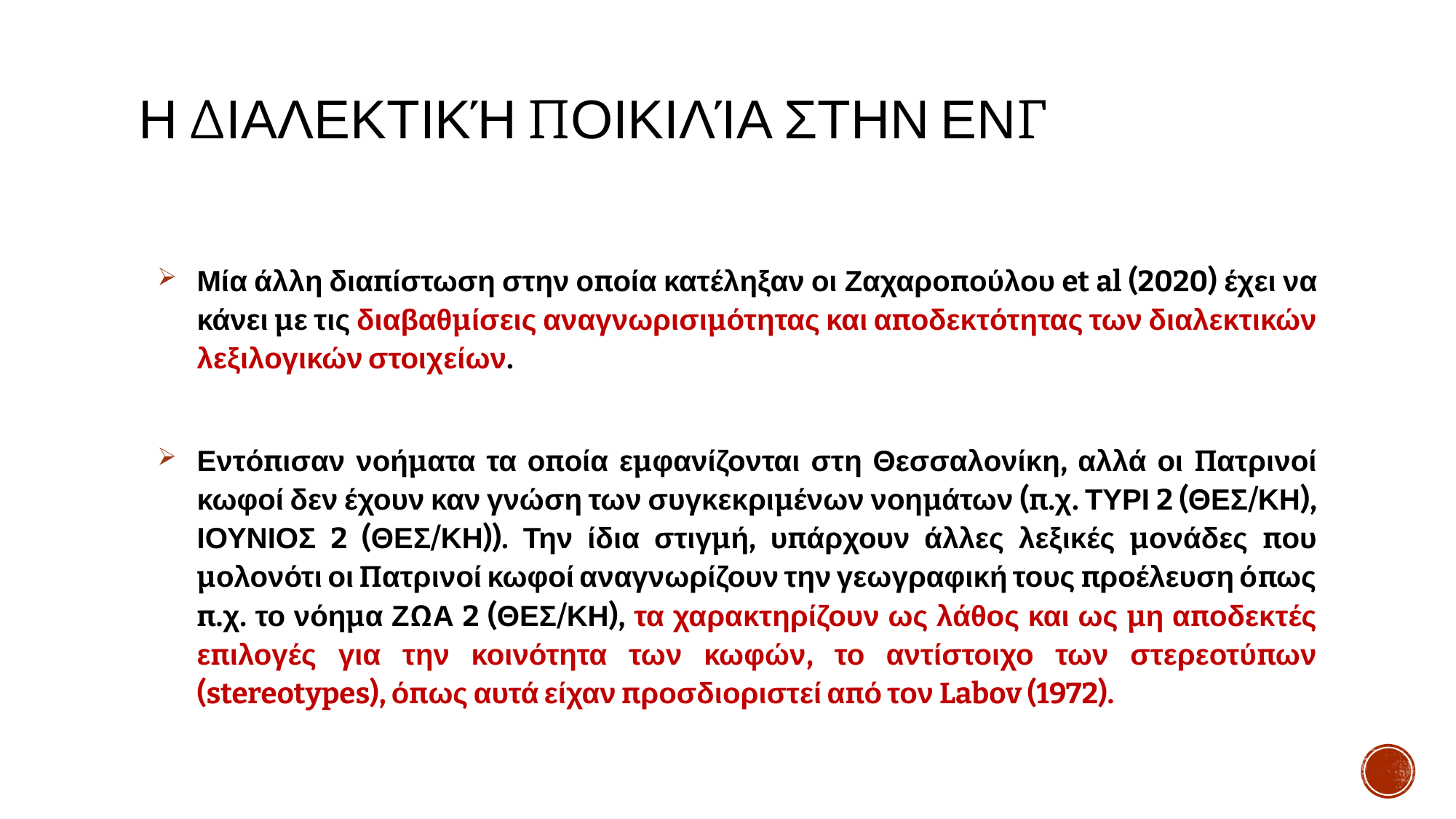

# Η διαλεκτική ποικιλία στην ΕΝΓ
Μία άλλη διαπίστωση στην οποία κατέληξαν οι Ζαχαροπούλου et al (2020) έχει να κάνει με τις διαβαθμίσεις αναγνωρισιμότητας και αποδεκτότητας των διαλεκτικών λεξιλογικών στοιχείων.

Εντόπισαν νοήματα τα οποία εμφανίζονται στη Θεσσαλονίκη, αλλά οι Πατρινοί κωφοί δεν έχουν καν γνώση των συγκεκριμένων νοημάτων (π.χ. ΤΥΡΙ 2 (ΘΕΣ/ΚΗ), ΙΟΥΝΙΟΣ 2 (ΘΕΣ/ΚΗ)). Την ίδια στιγμή, υπάρχουν άλλες λεξικές μονάδες που μολονότι οι Πατρινοί κωφοί αναγνωρίζουν την γεωγραφική τους προέλευση όπως π.χ. το νόημα ΖΩΑ 2 (ΘΕΣ/ΚΗ), τα χαρακτηρίζουν ως λάθος και ως μη αποδεκτές επιλογές για την κοινότητα των κωφών, το αντίστοιχο των στερεοτύπων (stereotypes), όπως αυτά είχαν προσδιοριστεί από τον Labov (1972).